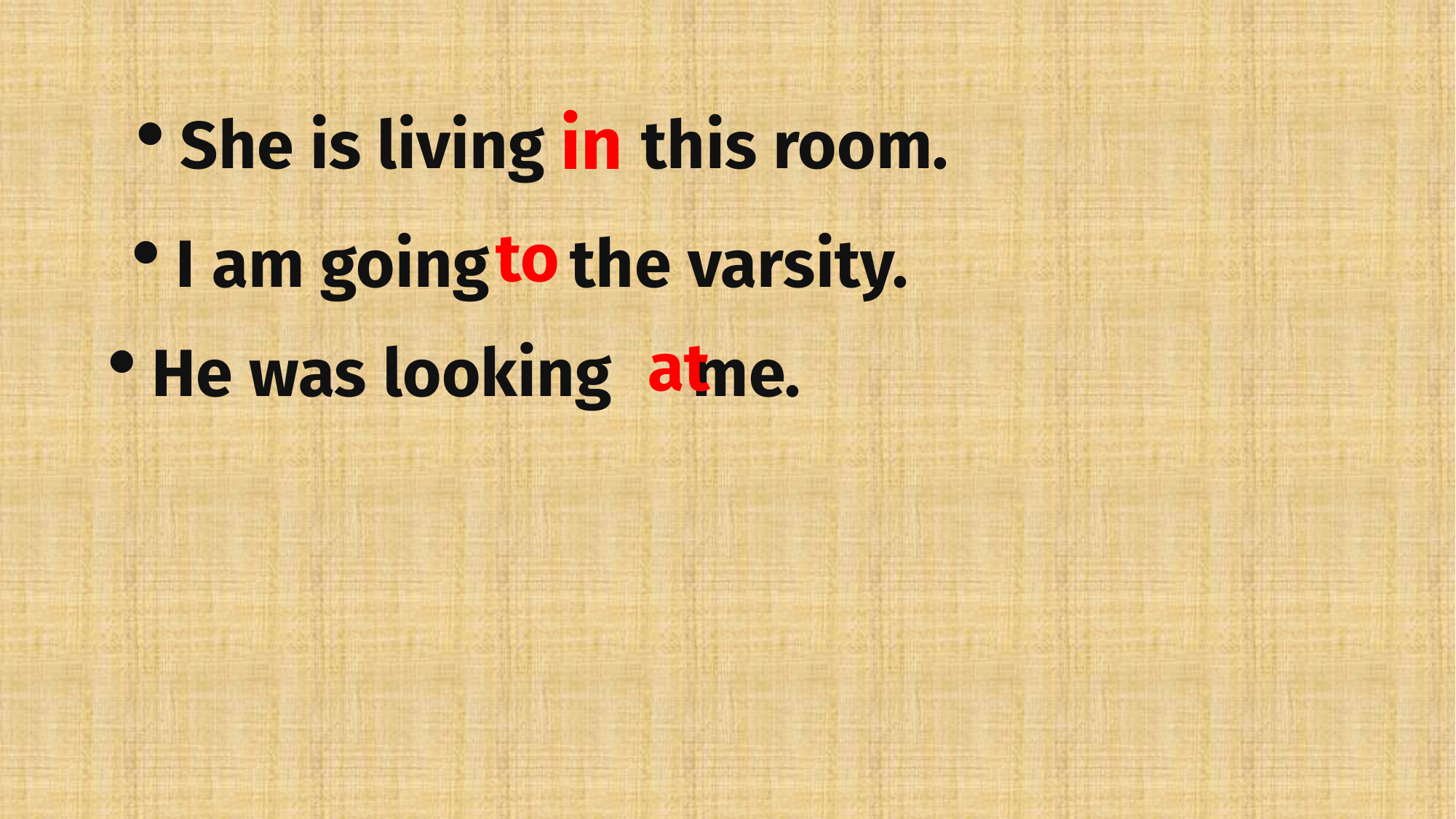

She is living      this room.
in
I am going     the varsity.
to
He was looking     me.
at